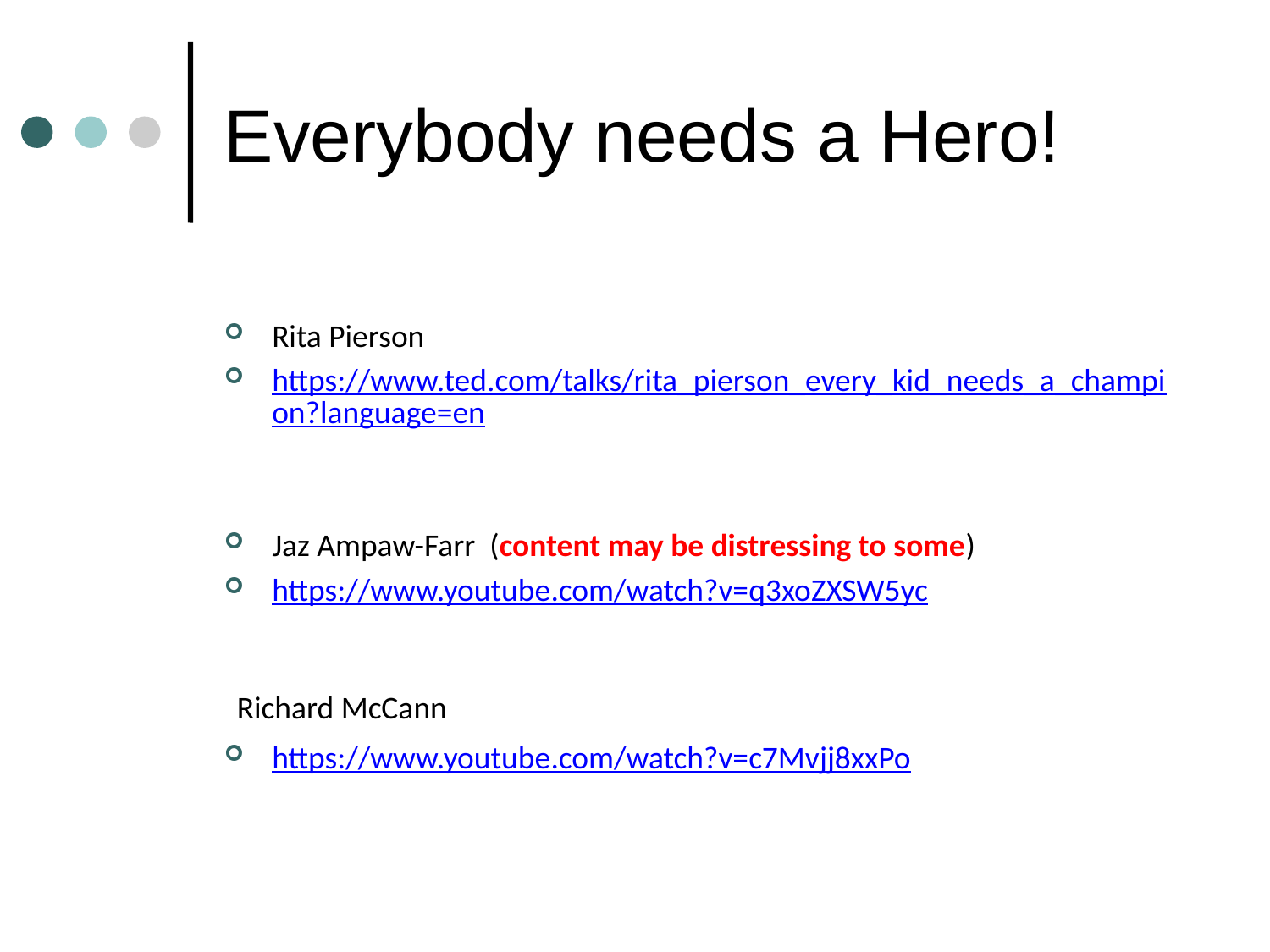

# Everybody needs a Hero!

Rita Pierson
https://www.ted.com/talks/rita_pierson_every_kid_needs_a_champion?language=en

Jaz Ampaw-Farr  (content may be distressing to some)
https://www.youtube.com/watch?v=q3xoZXSW5yc

 Richard McCann
https://www.youtube.com/watch?v=c7Mvjj8xxPo